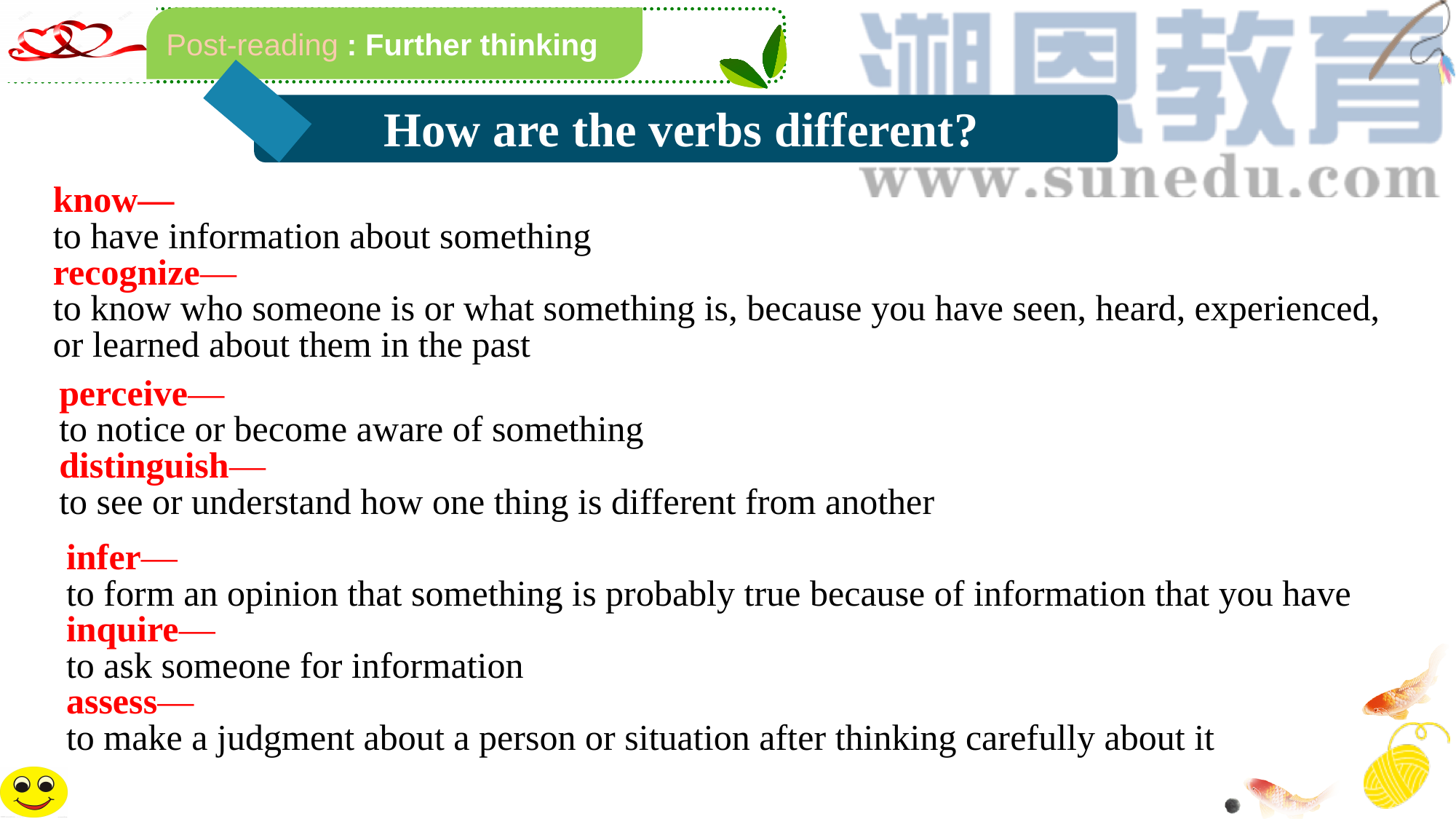

Post-reading : Further thinking

How are the verbs different?
know—
to have information about something
recognize—
to know who someone is or what something is, because you have seen, heard, experienced, or learned about them in the past
perceive—
to notice or become aware of something
distinguish—
to see or understand how one thing is different from another
infer—
to form an opinion that something is probably true because of information that you have
inquire—
to ask someone for information
assess—
to make a judgment about a person or situation after thinking carefully about it